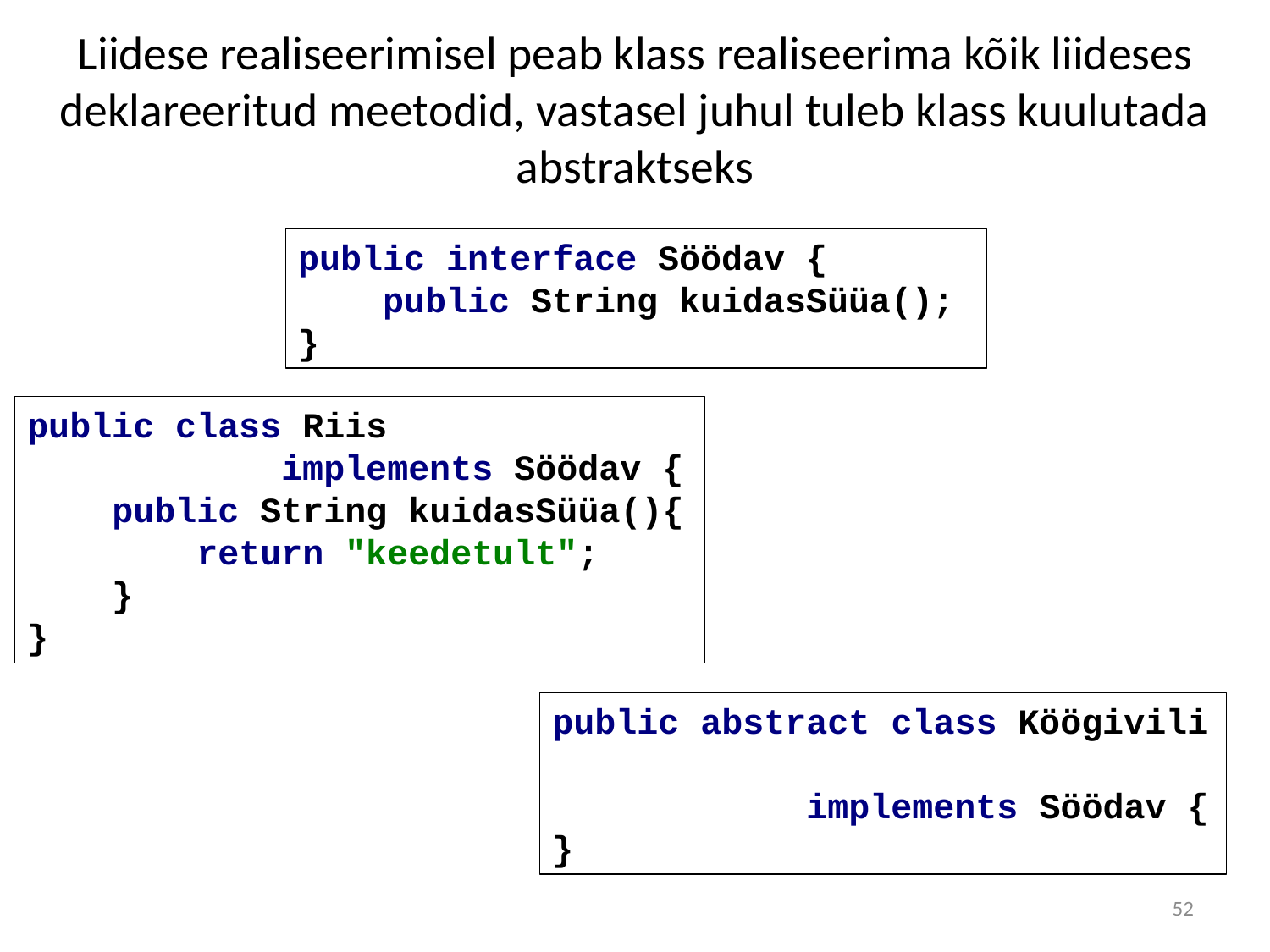

# Liidese realiseerimisel peab klass realiseerima kõik liideses deklareeritud meetodid, vastasel juhul tuleb klass kuulutada abstraktseks
public interface Söödav {
    public String kuidasSüüa();
}
public class Riis 				implements Söödav {
    public String kuidasSüüa(){
        return "keedetult";
    }
}
public abstract class Köögivili
		implements Söödav {
}
52